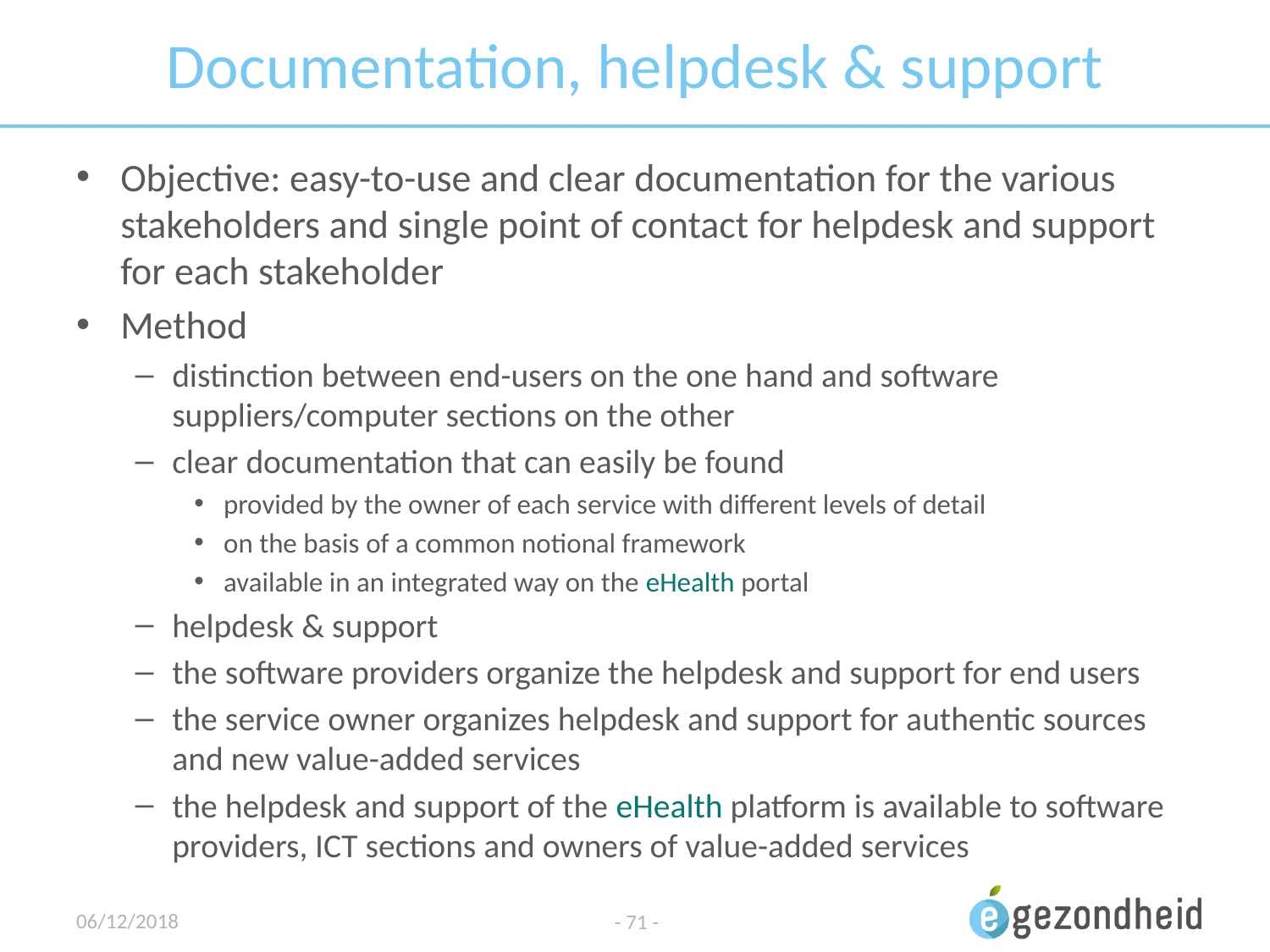

# Documentation, helpdesk & support
Objective: easy-to-use and clear documentation for the various stakeholders and single point of contact for helpdesk and support for each stakeholder
Method
distinction between end-users on the one hand and software suppliers/computer sections on the other
clear documentation that can easily be found
provided by the owner of each service with different levels of detail
on the basis of a common notional framework
available in an integrated way on the eHealth portal
helpdesk & support
the software providers organize the helpdesk and support for end users
the service owner organizes helpdesk and support for authentic sources and new value-added services
the helpdesk and support of the eHealth platform is available to software providers, ICT sections and owners of value-added services

06/12/2018
- 71 -